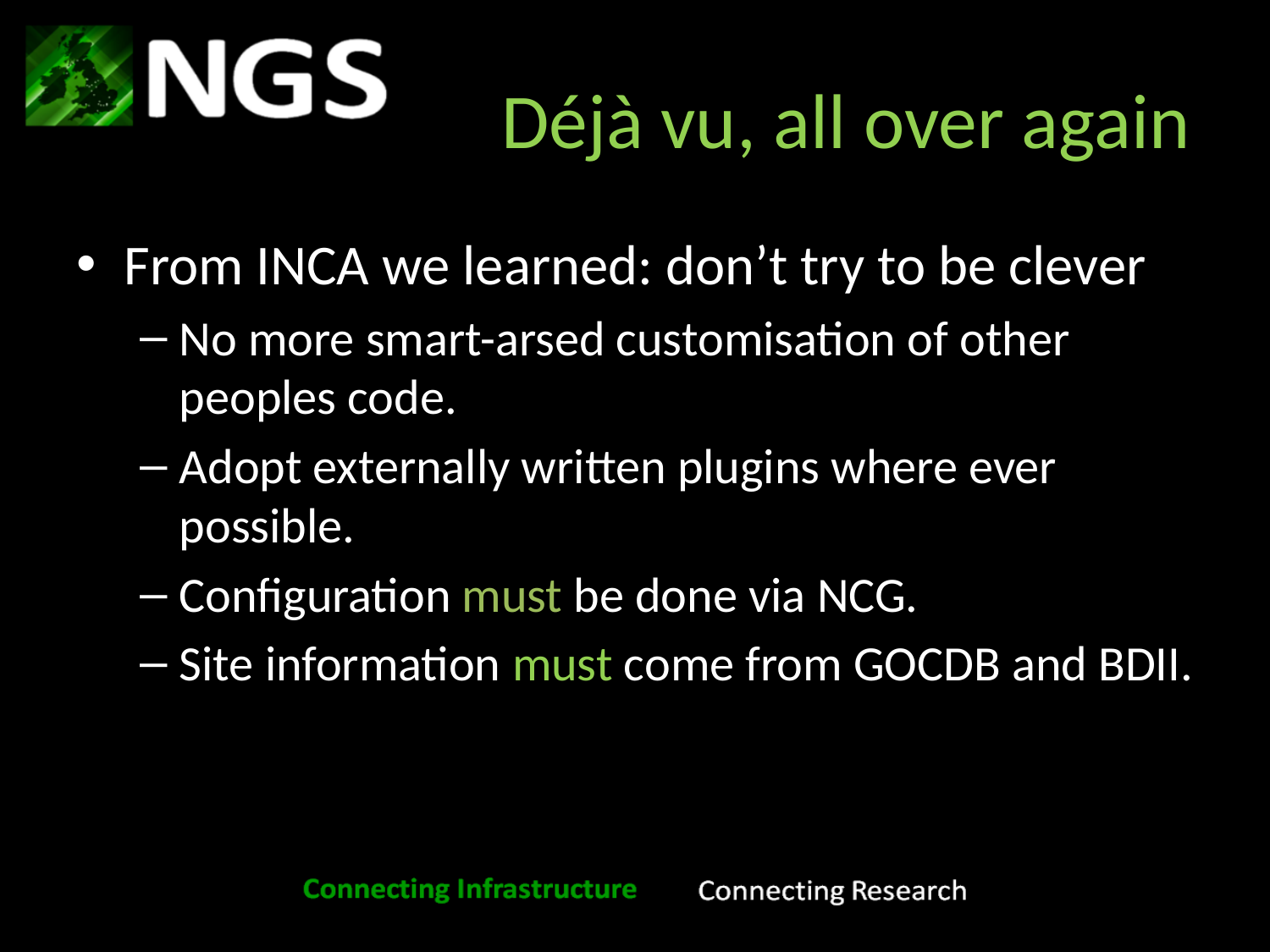

# Déjà vu, all over again
From INCA we learned: don’t try to be clever
No more smart-arsed customisation of other peoples code.
Adopt externally written plugins where ever possible.
Configuration must be done via NCG.
Site information must come from GOCDB and BDII.